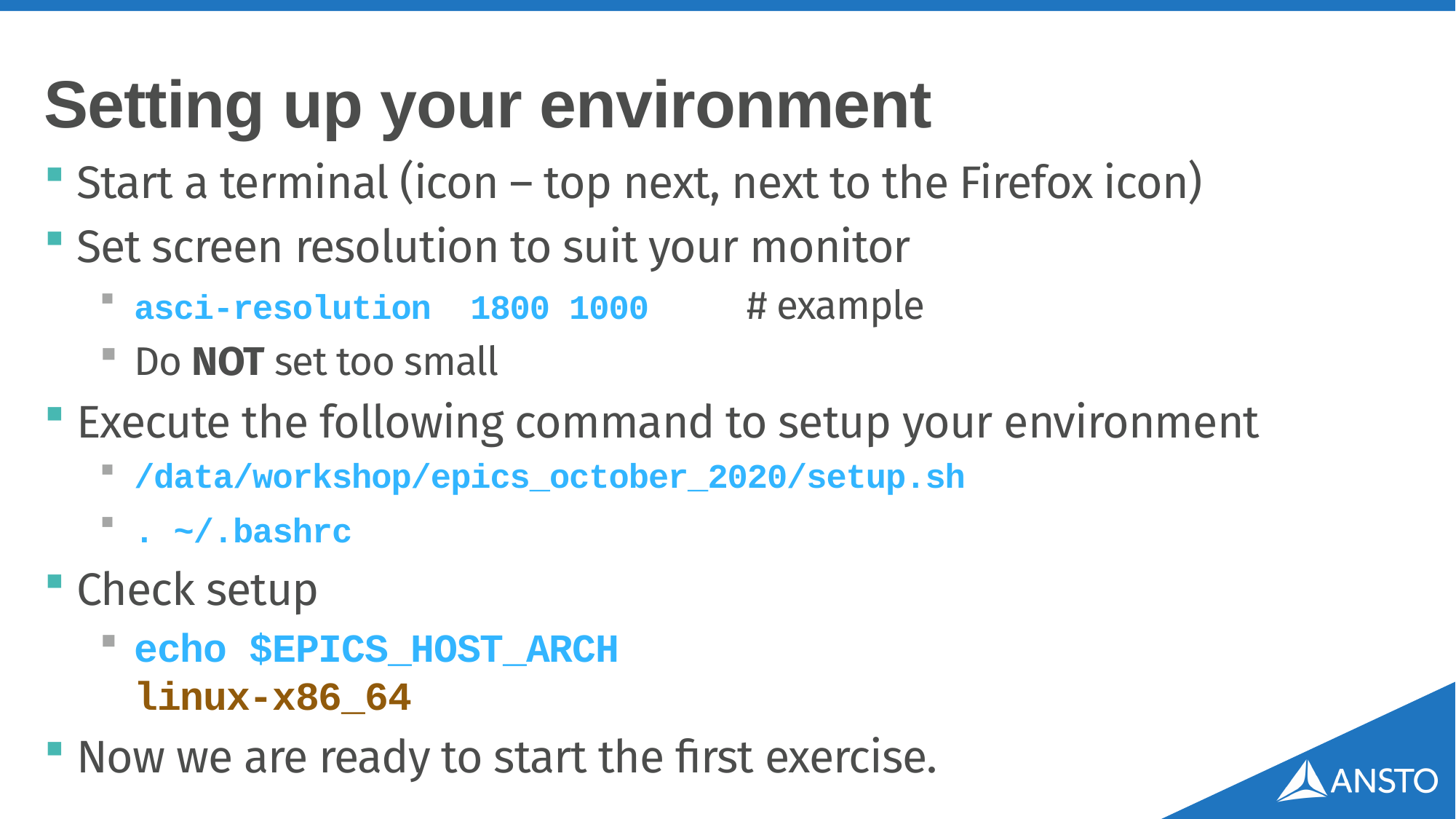

# Setting up your environment
Start a terminal (icon – top next, next to the Firefox icon)
Set screen resolution to suit your monitor
asci-resolution  1800 1000         # example
Do NOT set too small
Execute the following command to setup your environment
/data/workshop/epics_october_2020/setup.sh
. ~/.bashrc
Check setup
echo $EPICS_HOST_ARCH
linux-x86_64
Now we are ready to start the first exercise.